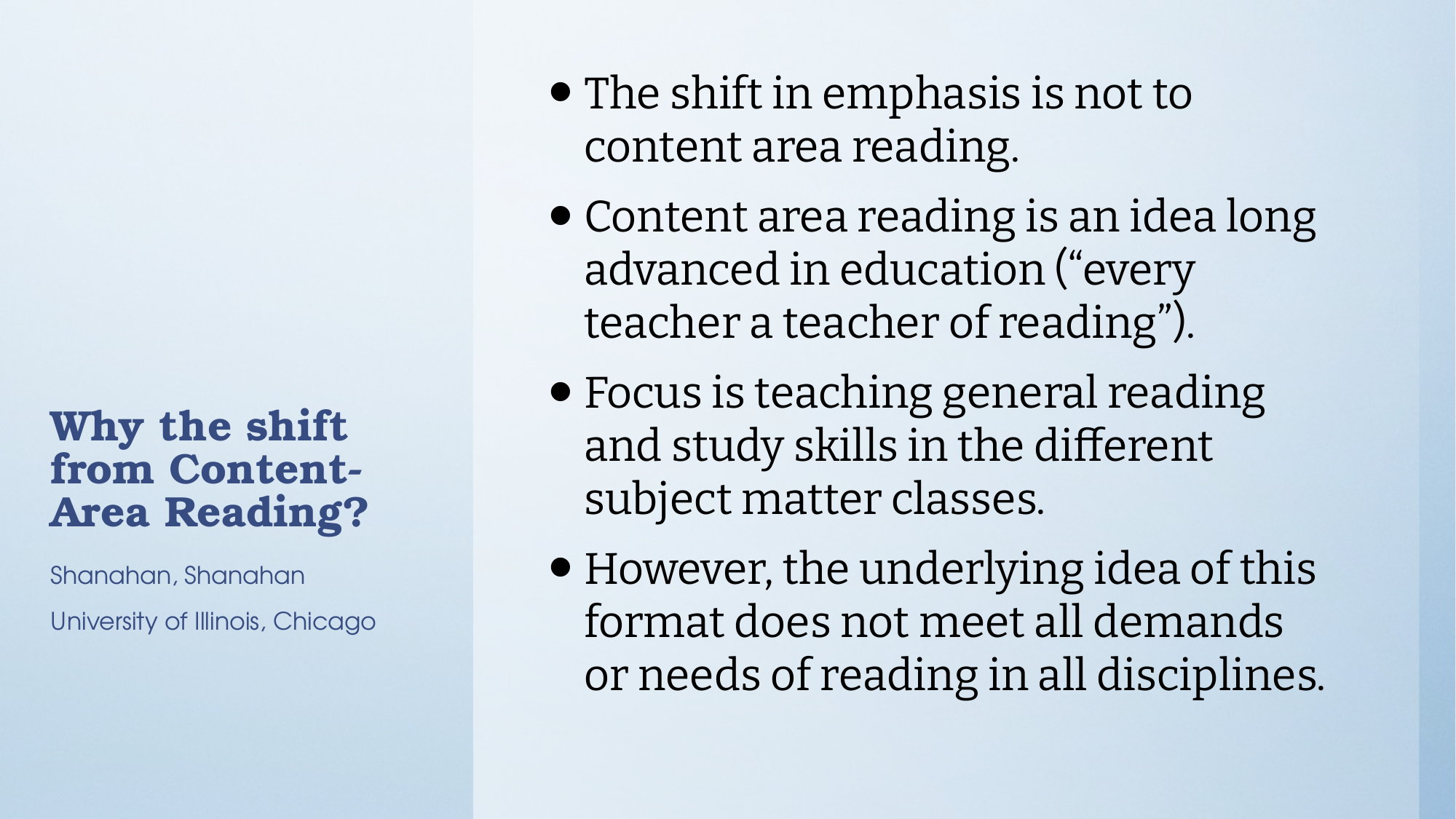

The shift in emphasis is not to content area reading.
Content area reading is an idea long advanced in education (“every teacher a teacher of reading”).
Focus is teaching general reading and study skills in the different subject matter classes.
However, the underlying idea of this format does not meet all demands or needs of reading in all disciplines.

# Why the shift from Content-Area Reading?
Shanahan, Shanahan
University of Illinois, Chicago